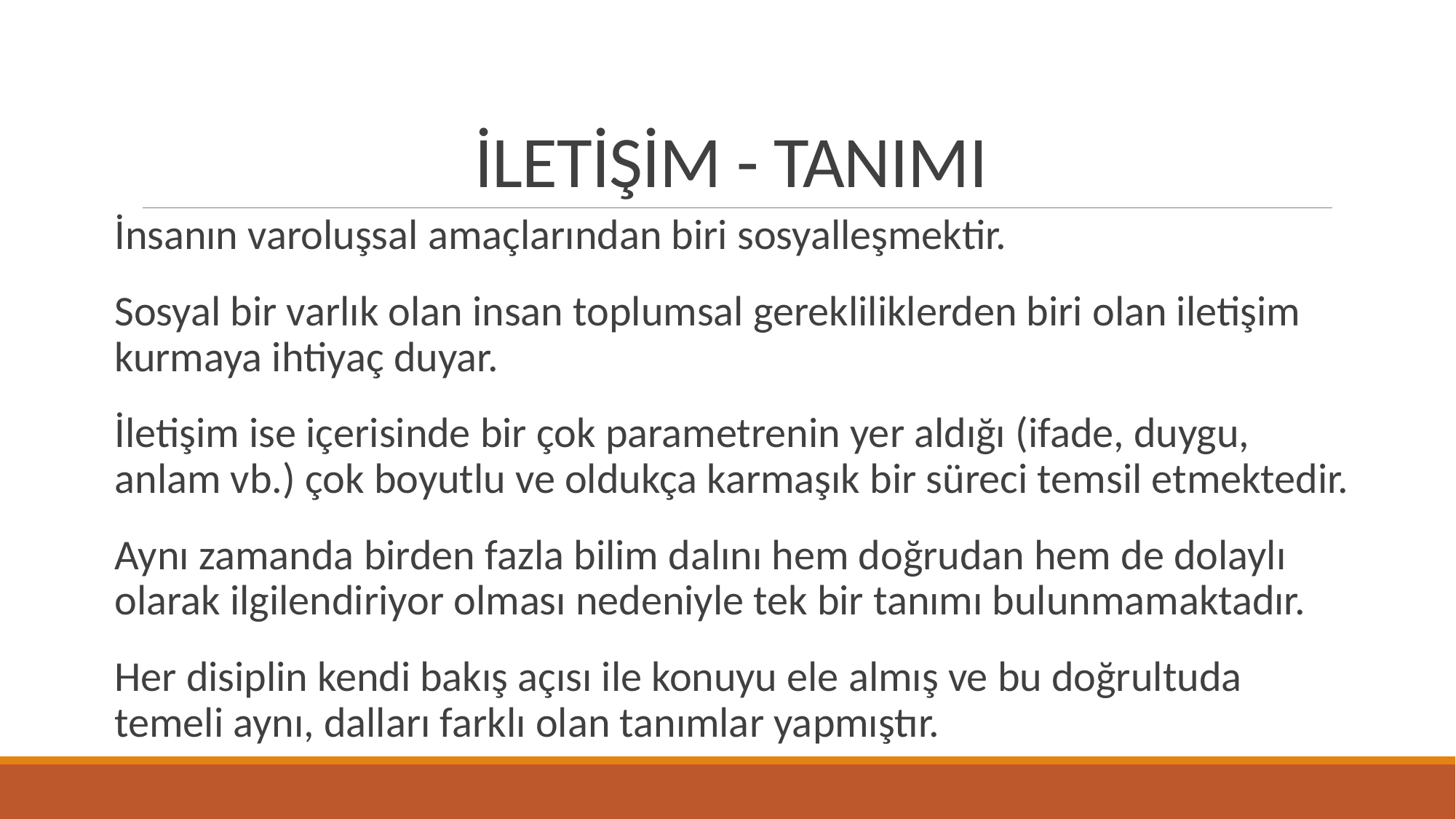

# İLETİŞİM - TANIMI
İnsanın varoluşsal amaçlarından biri sosyalleşmektir.
Sosyal bir varlık olan insan toplumsal gerekliliklerden biri olan iletişim kurmaya ihtiyaç duyar.
İletişim ise içerisinde bir çok parametrenin yer aldığı (ifade, duygu, anlam vb.) çok boyutlu ve oldukça karmaşık bir süreci temsil etmektedir.
Aynı zamanda birden fazla bilim dalını hem doğrudan hem de dolaylı olarak ilgilendiriyor olması nedeniyle tek bir tanımı bulunmamaktadır.
Her disiplin kendi bakış açısı ile konuyu ele almış ve bu doğrultuda temeli aynı, dalları farklı olan tanımlar yapmıştır.